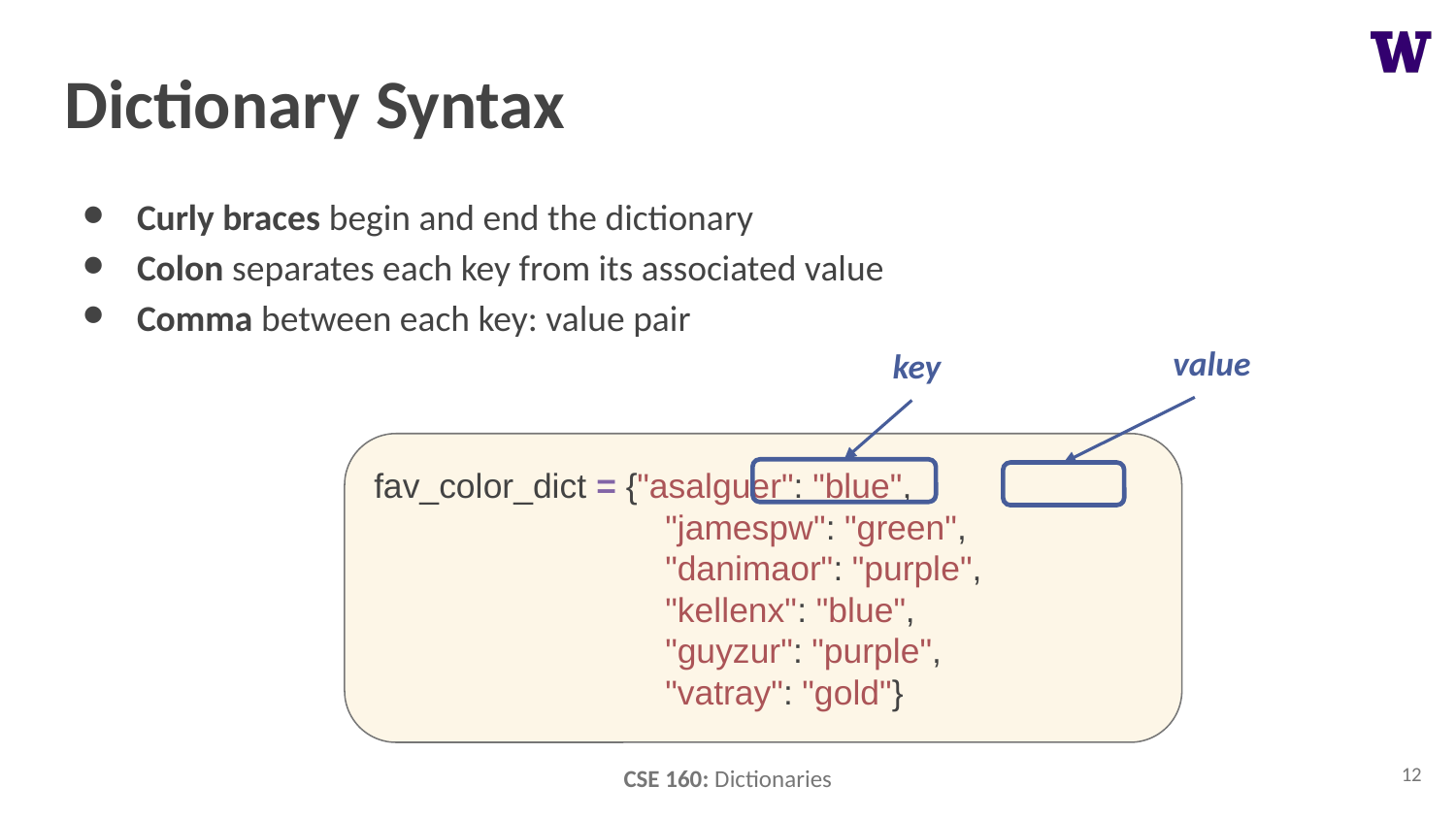

# Dictionary Syntax
Curly braces begin and end the dictionary
Colon separates each key from its associated value
Comma between each key: value pair

value

key

fav_color_dict = {"asalguer": "blue",
		"jamespw": "green",
		"danimaor": "purple",
		"kellenx": "blue",
		"guyzur": "purple",
		"vatray": "gold"}
12